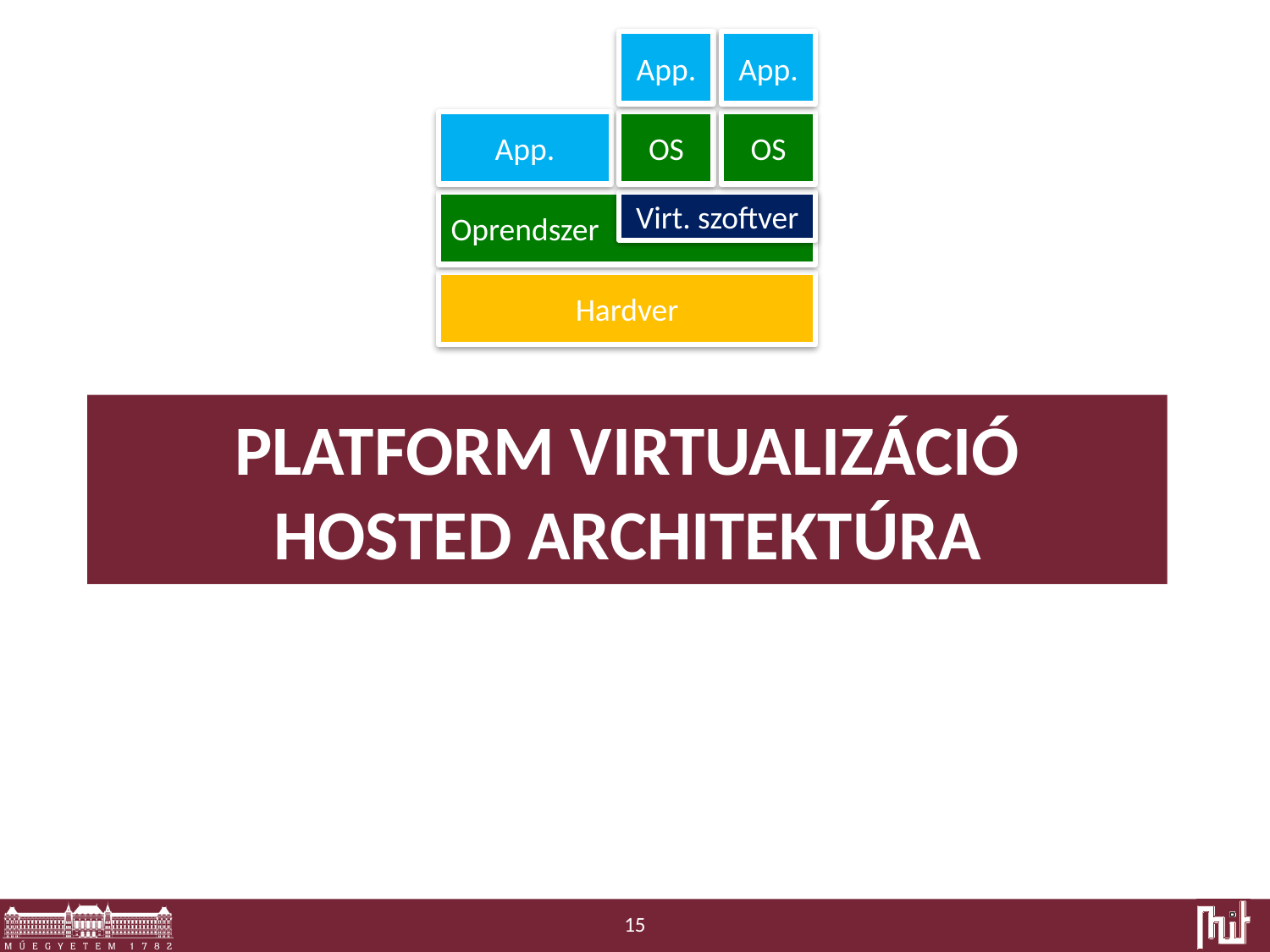

App.
App.
App.
OS
OS
Oprendszer
Virt. szoftver
Hardver
# Platform virtualizáció Hosted architektúra

15